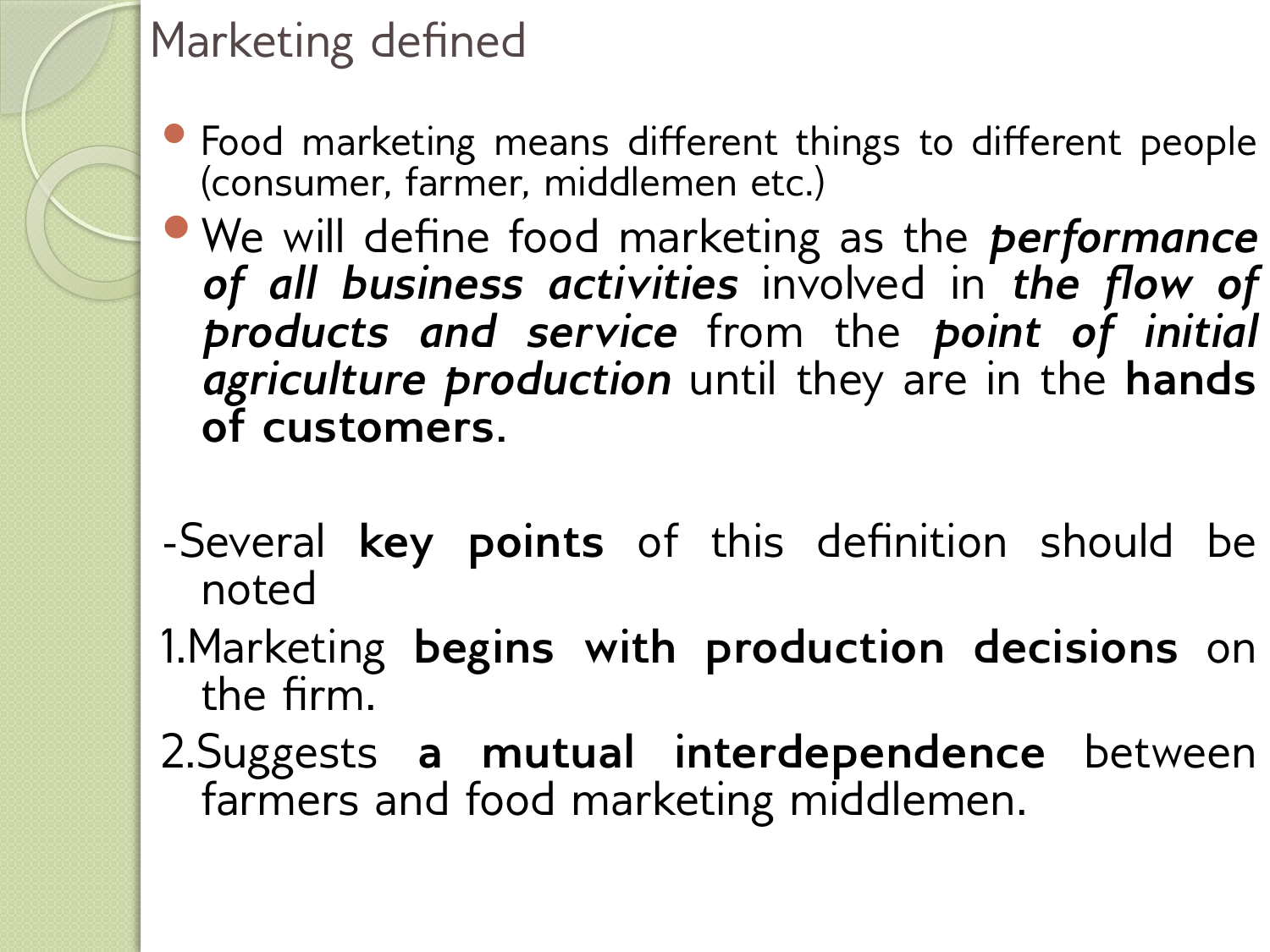

# Marketing defined
Food marketing means different things to different people (consumer, farmer, middlemen etc.)
We will define food marketing as the performance of all business activities involved in the flow of products and service from the point of initial agriculture production until they are in the hands of customers.

-Several key points of this definition should be noted
1.Marketing begins with production decisions on the firm.
2.Suggests a mutual interdependence between farmers and food marketing middlemen.